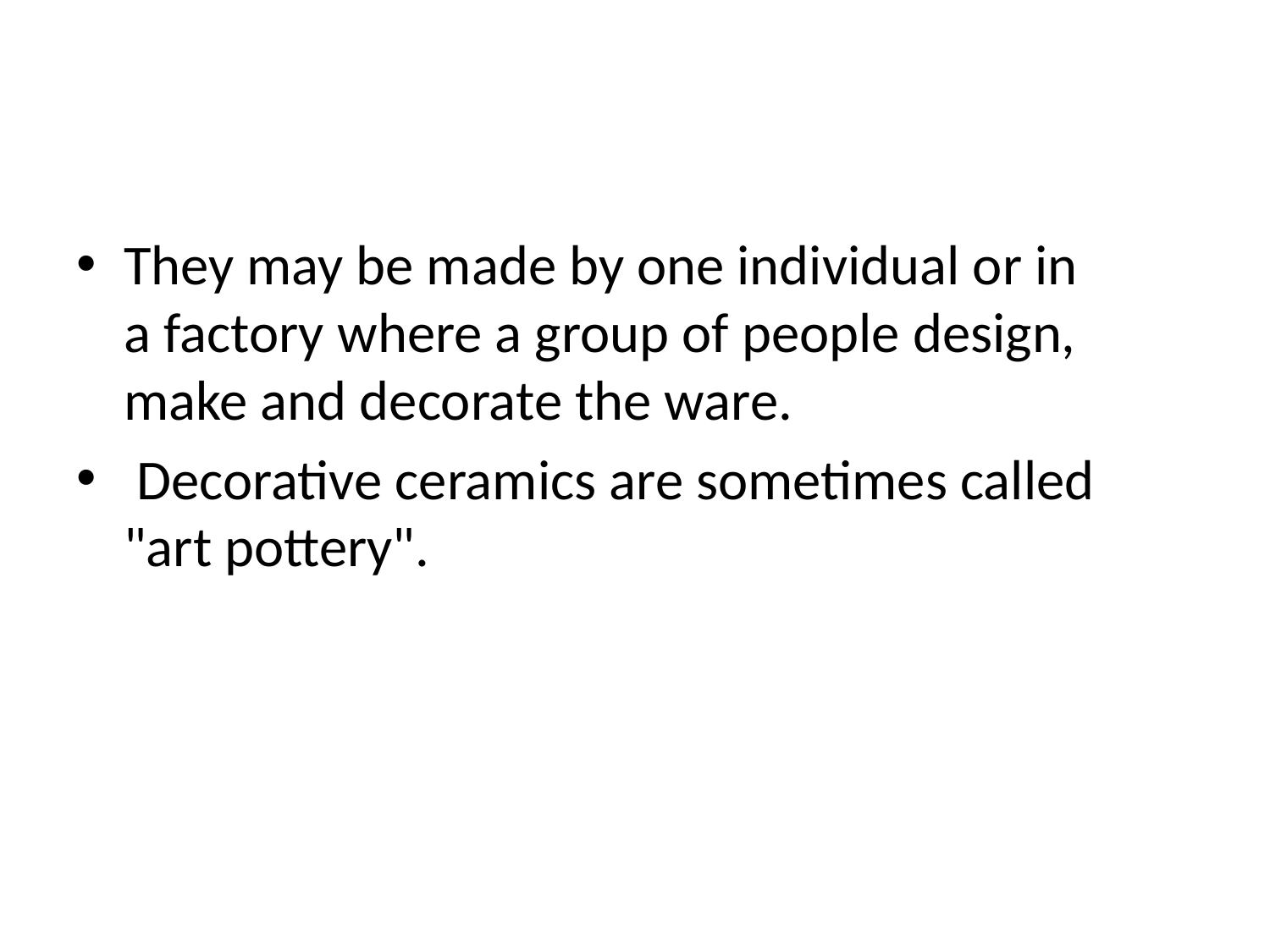

#
They may be made by one individual or in a factory where a group of people design, make and decorate the ware.
 Decorative ceramics are sometimes called "art pottery".